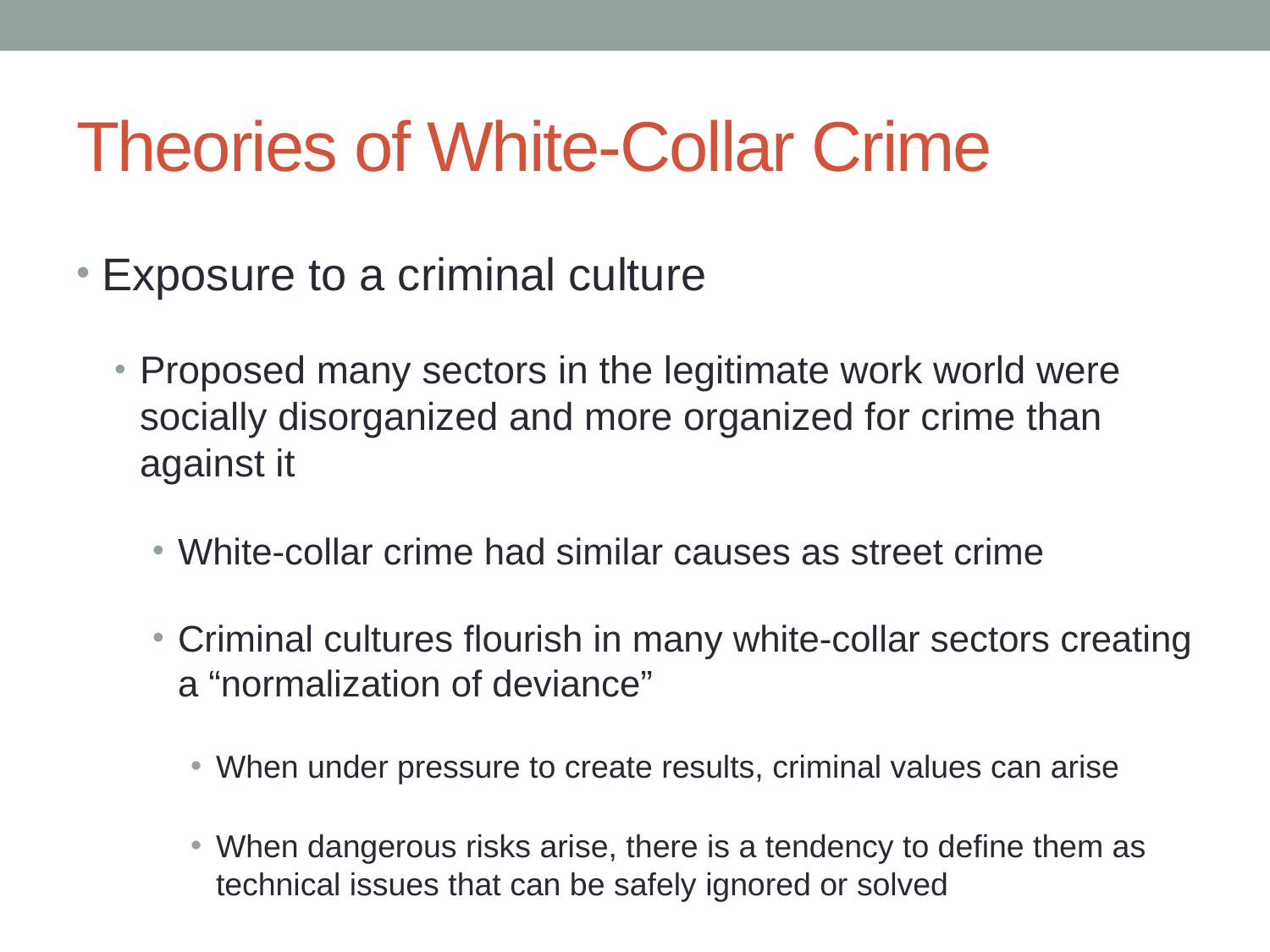

# Theories of White-Collar Crime
Exposure to a criminal culture

Proposed many sectors in the legitimate work world were socially disorganized and more organized for crime than against it

White-collar crime had similar causes as street crime

Criminal cultures flourish in many white-collar sectors creating a “normalization of deviance”

When under pressure to create results, criminal values can arise

When dangerous risks arise, there is a tendency to define them as technical issues that can be safely ignored or solved

Norms arise to minimize or normalize the risks